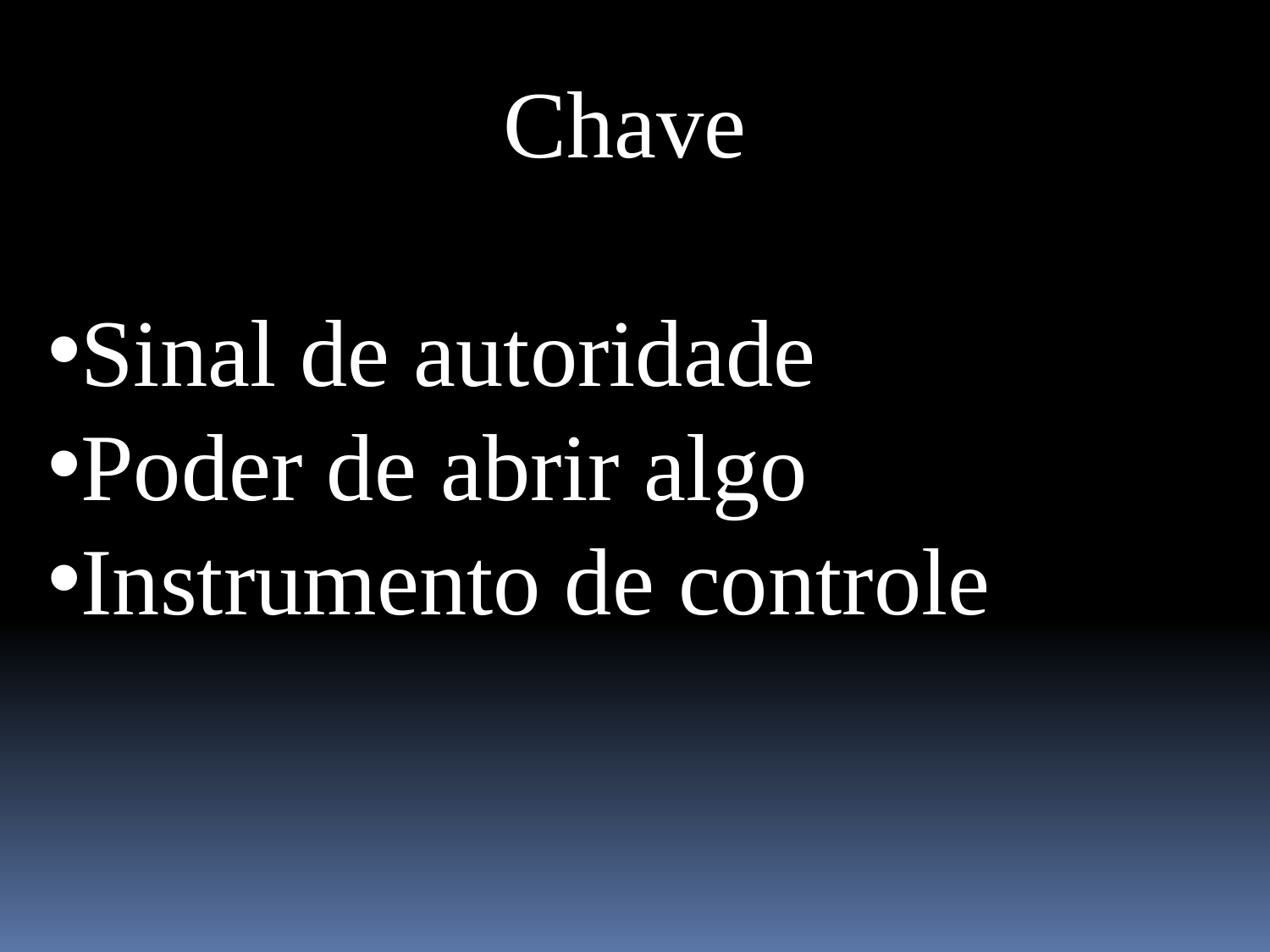

Chave

Sinal de autoridade
Poder de abrir algo
Instrumento de controle